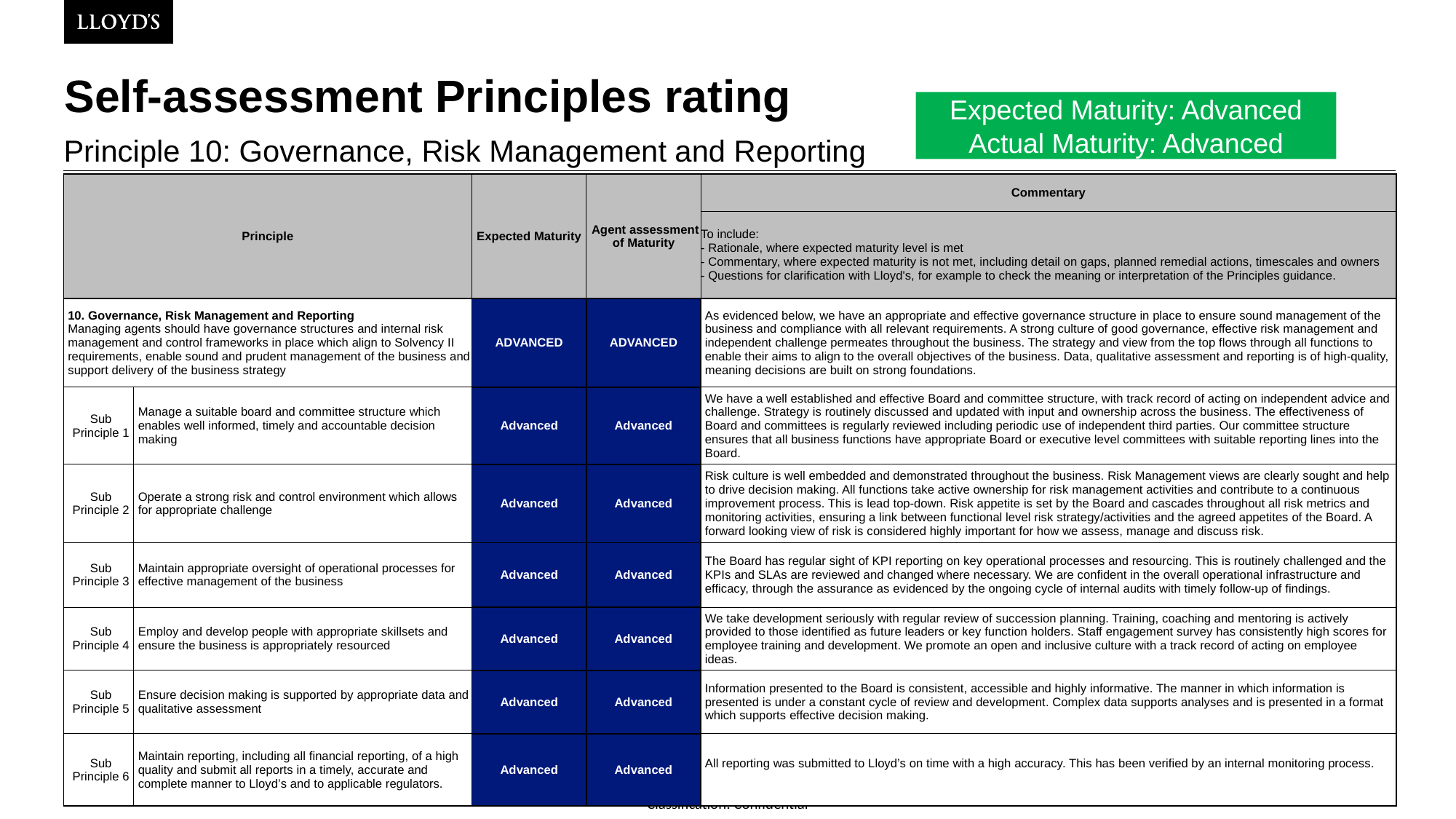

# Self-assessment Principles rating
Expected Maturity: Advanced
Actual Maturity: Advanced
Principle 10: Governance, Risk Management and Reporting
| Principle |  | Expected Maturity | Agent assessment of Maturity | Commentary |
| --- | --- | --- | --- | --- |
|  |  |  |  | To include: - Rationale, where expected maturity level is met - Commentary, where expected maturity is not met, including detail on gaps, planned remedial actions, timescales and owners - Questions for clarification with Lloyd's, for example to check the meaning or interpretation of the Principles guidance. |
| 10. Governance, Risk Management and Reporting Managing agents should have governance structures and internal risk management and control frameworks in place which align to Solvency II requirements, enable sound and prudent management of the business and support delivery of the business strategy |  | ADVANCED | ADVANCED | As evidenced below, we have an appropriate and effective governance structure in place to ensure sound management of the business and compliance with all relevant requirements. A strong culture of good governance, effective risk management and independent challenge permeates throughout the business. The strategy and view from the top flows through all functions to enable their aims to align to the overall objectives of the business. Data, qualitative assessment and reporting is of high-quality, meaning decisions are built on strong foundations. |
| Sub Principle 1 | Manage a suitable board and committee structure which enables well informed, timely and accountable decision making | Advanced | Advanced | We have a well established and effective Board and committee structure, with track record of acting on independent advice and challenge. Strategy is routinely discussed and updated with input and ownership across the business. The effectiveness of Board and committees is regularly reviewed including periodic use of independent third parties. Our committee structure ensures that all business functions have appropriate Board or executive level committees with suitable reporting lines into the Board. |
| Sub Principle 2 | Operate a strong risk and control environment which allows for appropriate challenge | Advanced | Advanced | Risk culture is well embedded and demonstrated throughout the business. Risk Management views are clearly sought and help to drive decision making. All functions take active ownership for risk management activities and contribute to a continuous improvement process. This is lead top-down. Risk appetite is set by the Board and cascades throughout all risk metrics and monitoring activities, ensuring a link between functional level risk strategy/activities and the agreed appetites of the Board. A forward looking view of risk is considered highly important for how we assess, manage and discuss risk. |
| Sub Principle 3 | Maintain appropriate oversight of operational processes for effective management of the business | Advanced | Advanced | The Board has regular sight of KPI reporting on key operational processes and resourcing. This is routinely challenged and the KPIs and SLAs are reviewed and changed where necessary. We are confident in the overall operational infrastructure and efficacy, through the assurance as evidenced by the ongoing cycle of internal audits with timely follow-up of findings. |
| Sub Principle 4 | Employ and develop people with appropriate skillsets and ensure the business is appropriately resourced​ | Advanced | Advanced | We take development seriously with regular review of succession planning. Training, coaching and mentoring is actively provided to those identified as future leaders or key function holders. Staff engagement survey has consistently high scores for employee training and development. We promote an open and inclusive culture with a track record of acting on employee ideas. |
| Sub Principle 5 | Ensure decision making is supported by appropriate data and qualitative assessment | Advanced | Advanced | Information presented to the Board is consistent, accessible and highly informative. The manner in which information is presented is under a constant cycle of review and development. Complex data supports analyses and is presented in a format which supports effective decision making. |
| Sub Principle 6 | Maintain reporting, including all financial reporting, of a high quality and submit all reports in a timely, accurate and complete manner to Lloyd’s and to applicable regulators. | Advanced | Advanced | All reporting was submitted to Lloyd’s on time with a high accuracy. This has been verified by an internal monitoring process. |